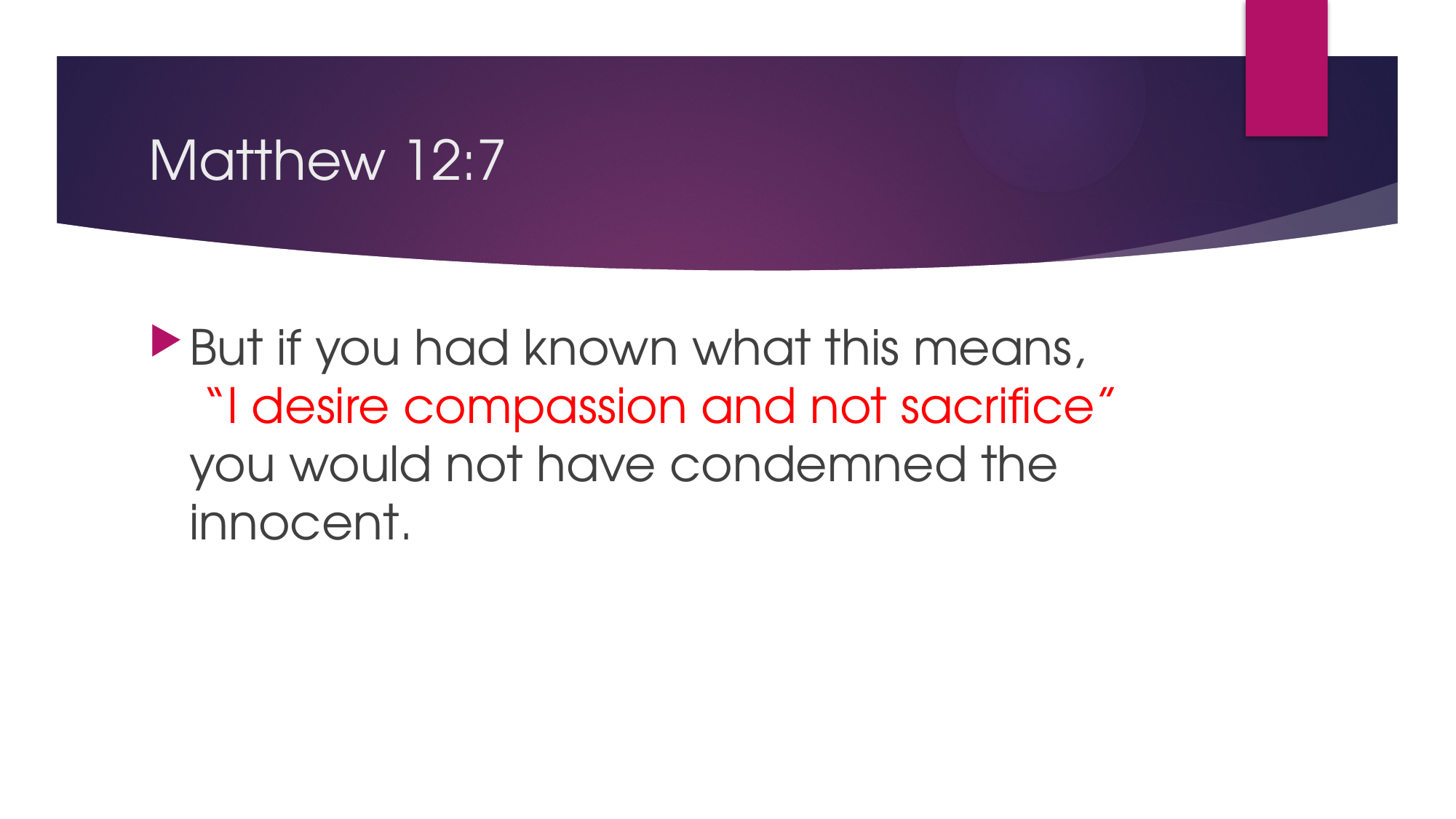

# Matthew 12:7
But if you had known what this means,
 “I desire compassion and not sacrifice” you would not have condemned the innocent.